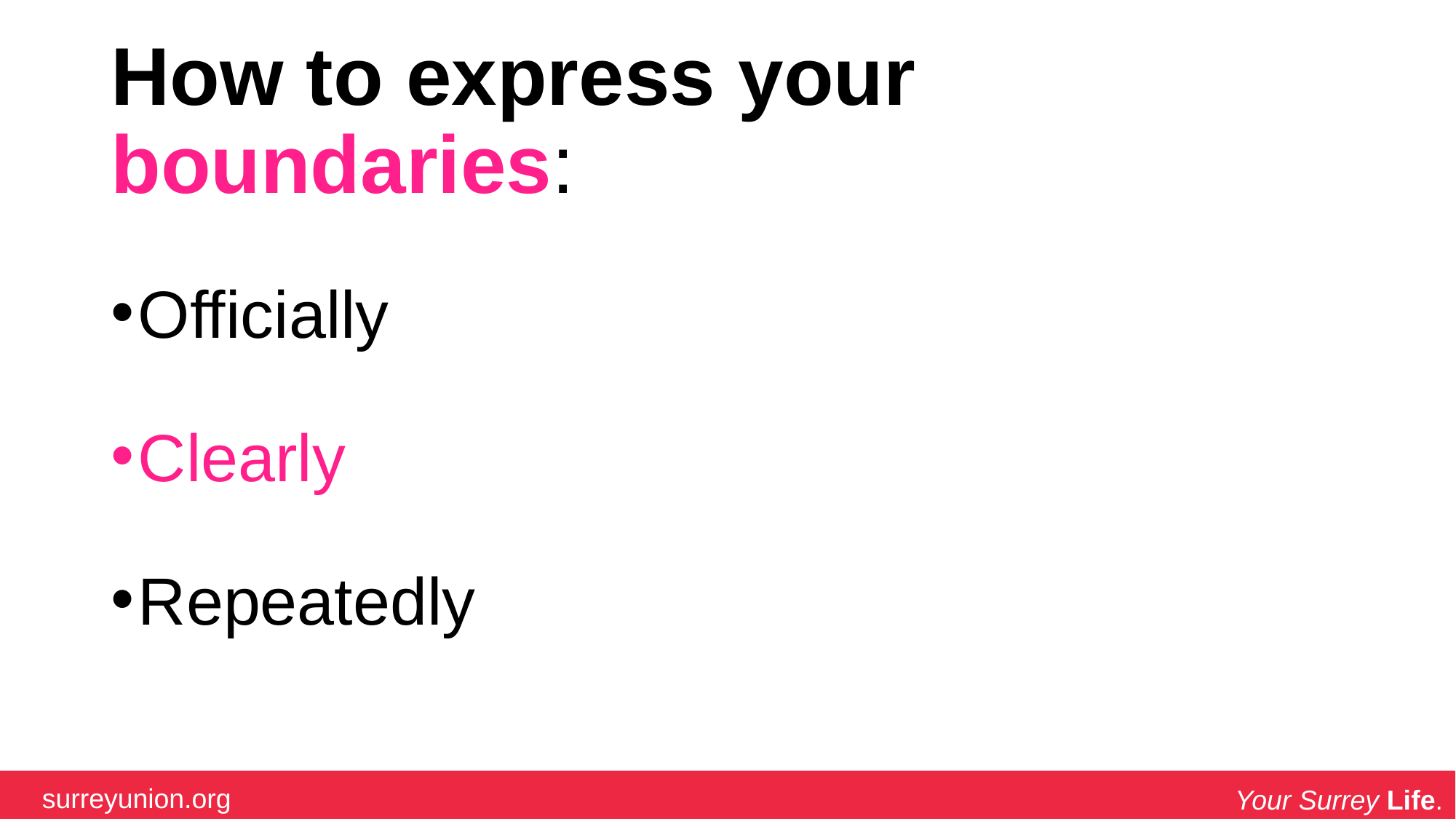

# How to express your boundaries:
Officially
Clearly
Repeatedly

surreyunion.org
Your Surrey Life.